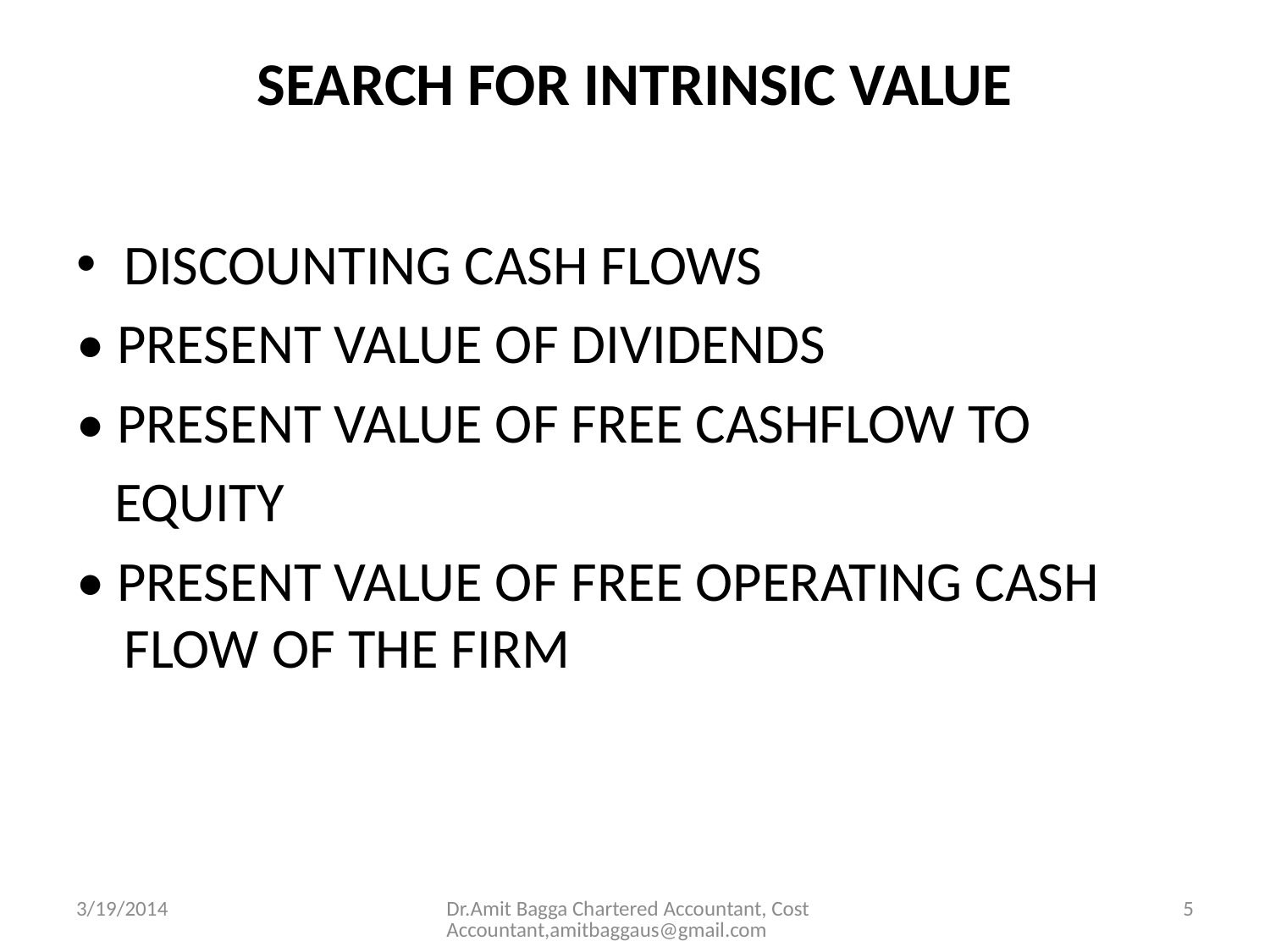

# SEARCH FOR INTRINSIC VALUE
DISCOUNTING CASH FLOWS
• PRESENT VALUE OF DIVIDENDS
• PRESENT VALUE OF FREE CASHFLOW TO
   EQUITY
• PRESENT VALUE OF FREE OPERATING CASH FLOW OF THE FIRM
3/19/2014
Dr.Amit Bagga Chartered Accountant, Cost Accountant,amitbaggaus@gmail.com
5